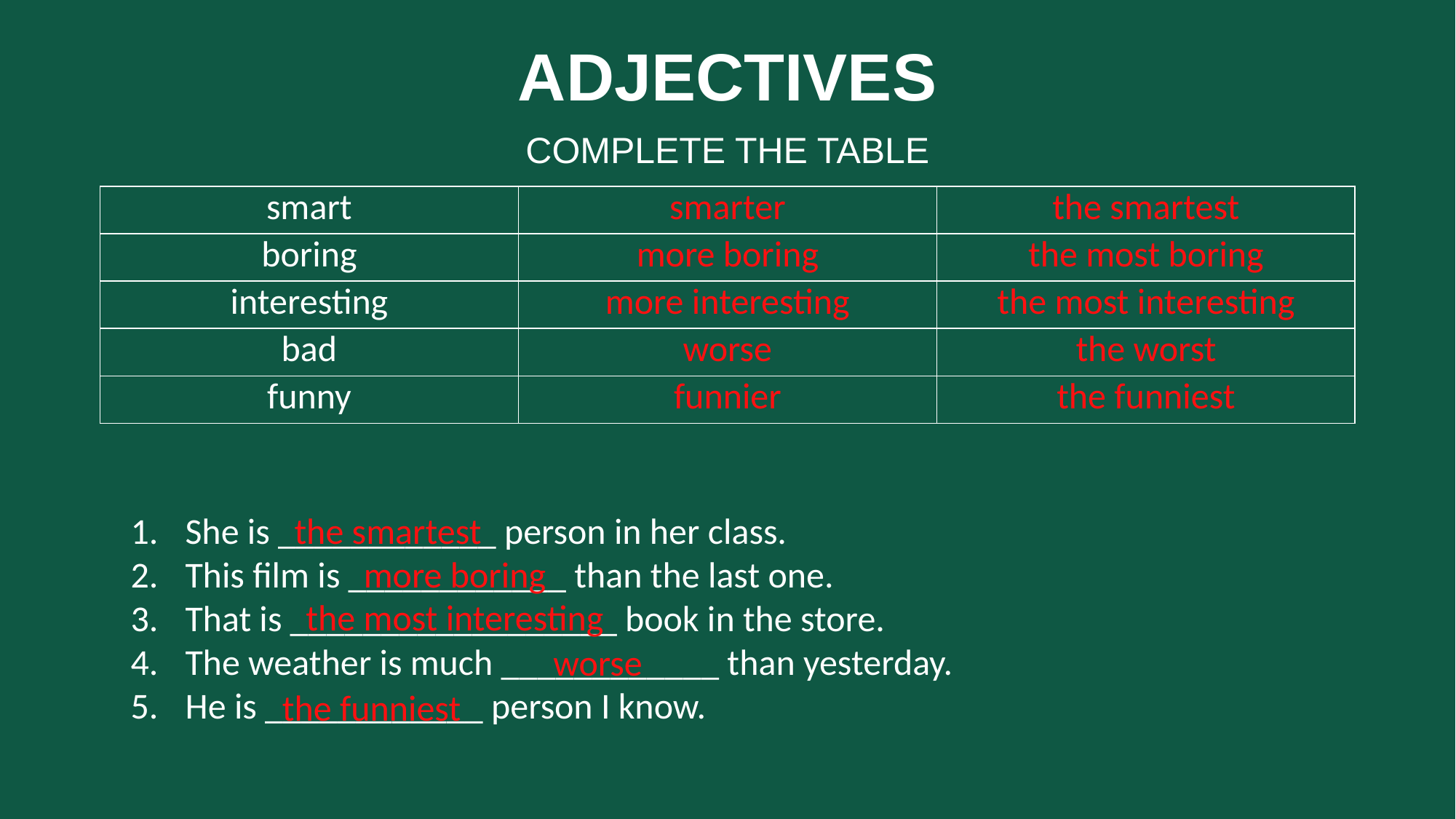

# ADJECTIVES
COMPLETE THE TABLE
| smart |  |  |
| --- | --- | --- |
| boring |  |  |
| interesting |  |  |
| bad |  |  |
| funny |  |  |
| smarter | the smartest |
| --- | --- |
| more boring | the most boring |
| more interesting | the most interesting |
| worse | the worst |
| funnier | the funniest |
She is ____________ person in her class.
This film is ____________ than the last one.
That is __________________ book in the store.
The weather is much ____________ than yesterday.
He is ____________ person I know.
the smartest
more boring
the most interesting
worse
the funniest